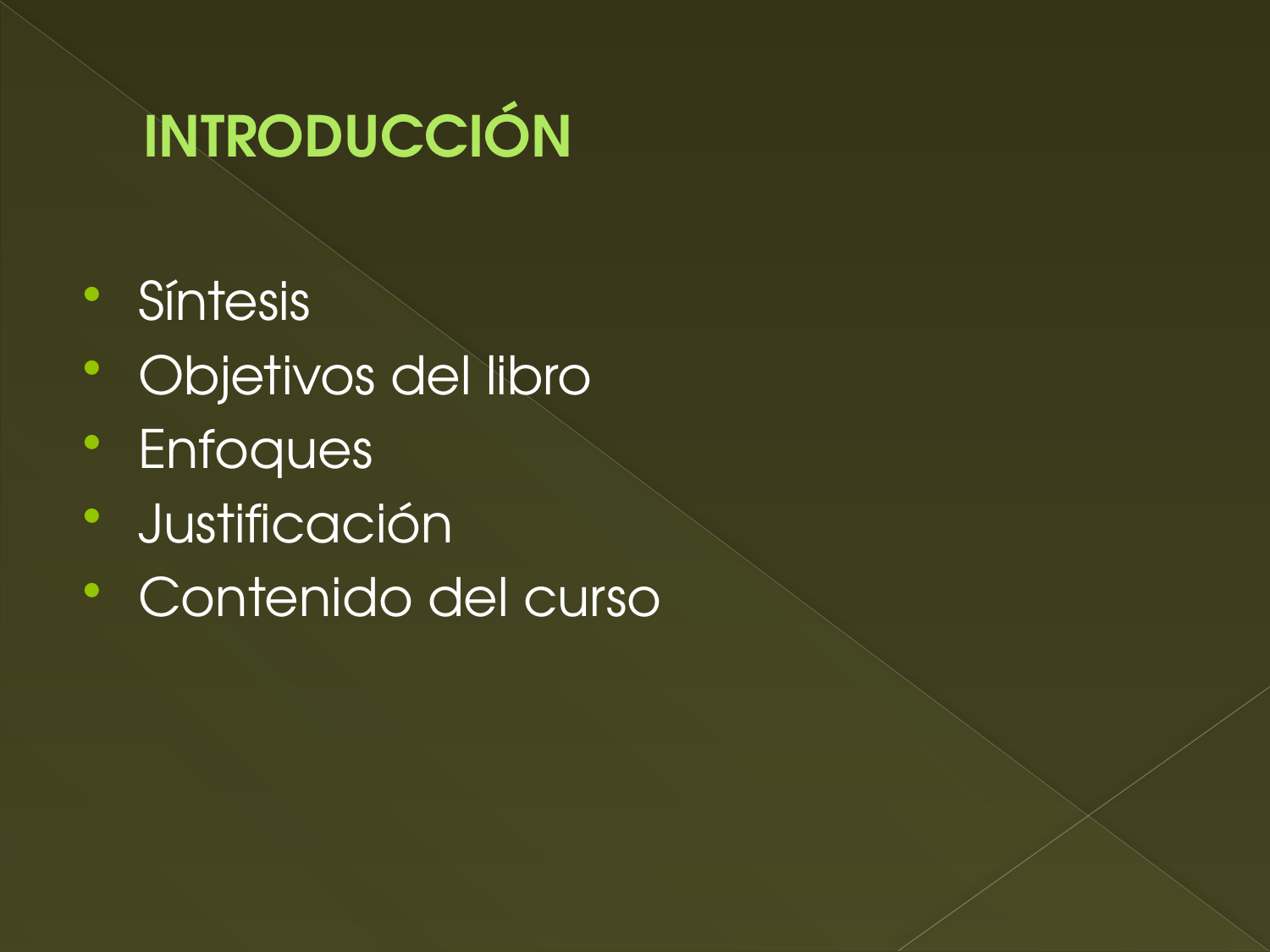

# INTRODUCCIÓN
Síntesis
Objetivos del libro
Enfoques
Justificación
Contenido del curso